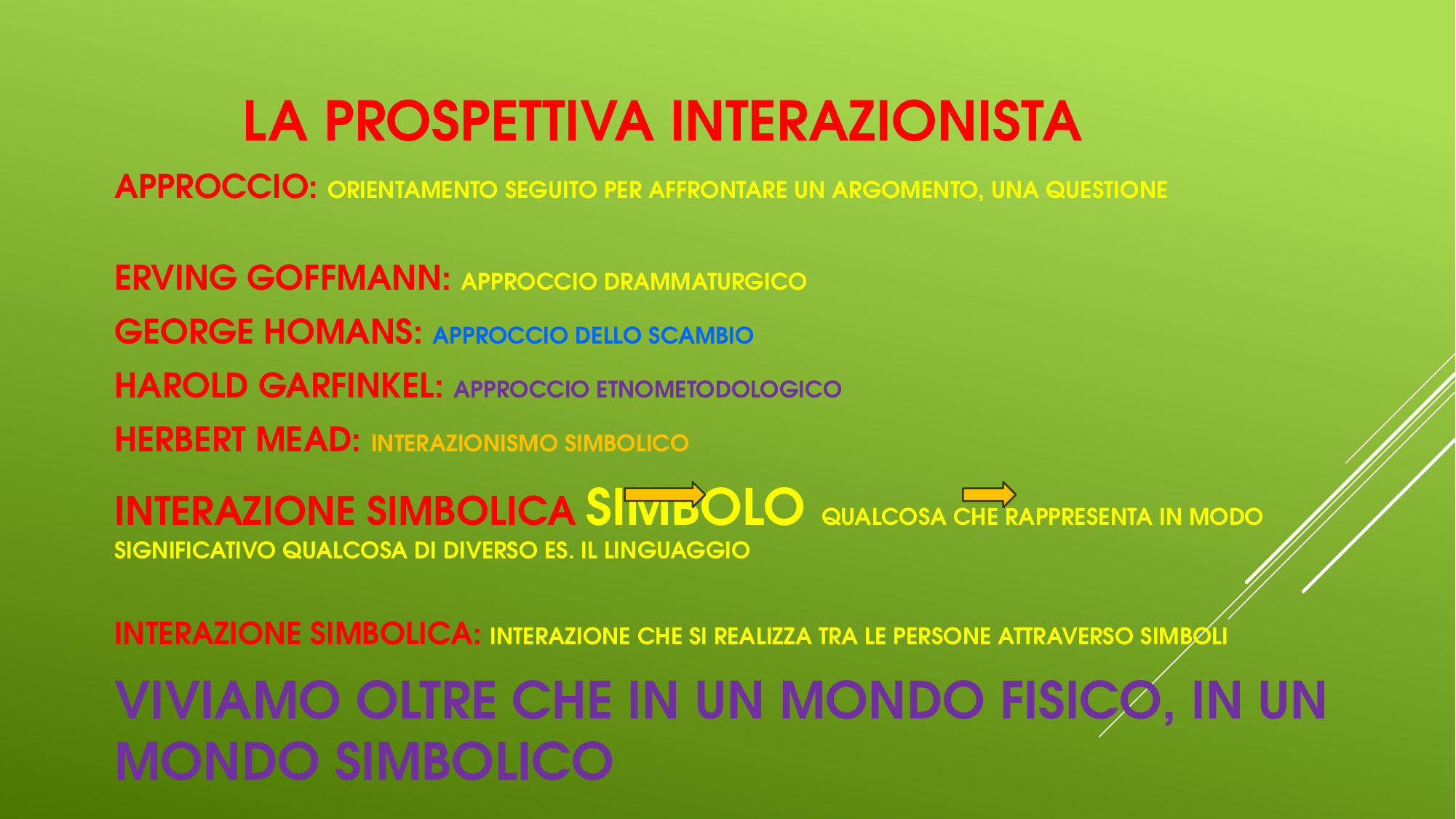

# La prospettiva interazionista
Approccio: orientamento seguito per affrontare un argomento, una questione

Erving Goffmann: approccio drammaturgico
George Homans: approccio dello scambio
Harold Garfinkel: approccio etnometodologico
Herbert Mead: interazionismo simbolico
Interazione simbolica		simbolo		qualcosa che rappresenta in modo significativo qualcosa di diverso es. il linguaggio

Interazione simbolica: interazione che si realizza tra le persone attraverso simboli
Viviamo oltre che in un mondo fisico, in un mondo simbolico